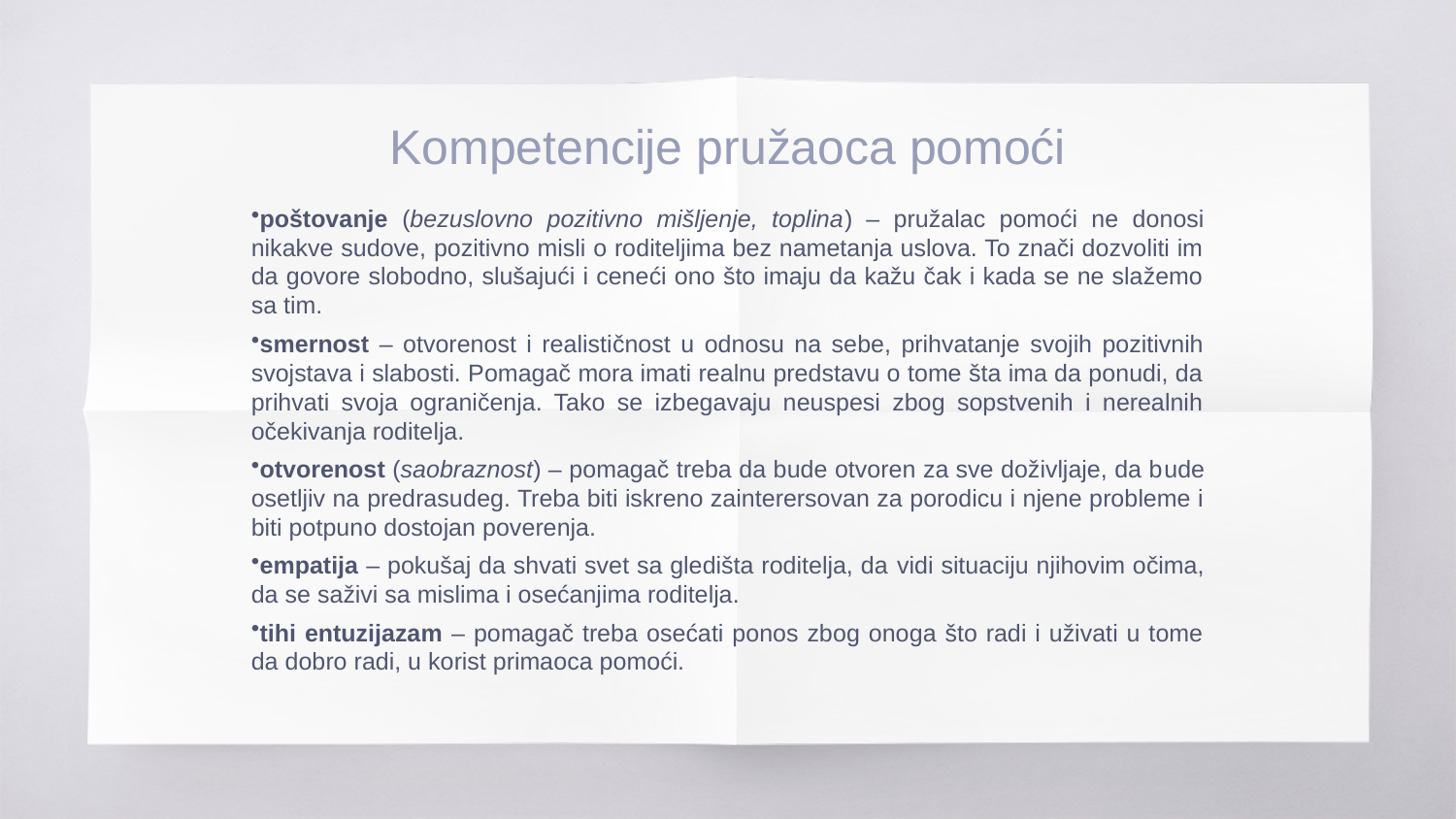

# Kompetencije pružaoca pomoći
poštovanje (bezuslovno pozitivno mišljenje, toplina) – pružalac pomoći ne donosi nikakve sudove, pozitivno misli o roditeljima bez nametanja uslova. To znači dozvoliti im da govore slobodno, slušajući i ceneći ono što imaju da kažu čak i kada se ne slažemo sa tim.
smernost – otvorenost i realističnost u odnosu na sebe, prihvatanje svojih pozitivnih svojstava i slabosti. Pomagač mora imati realnu predstavu o tome šta ima da ponudi, da prihvati svoja ograničenja. Tako se izbegavaju neuspesi zbog sopstvenih i nerealnih očekivanja roditelja.
otvorenost (saobraznost) – pomagač treba da bude otvoren za sve doživljaje, da bude osetljiv na predrasudeg. Treba biti iskreno zainterersovan za porodicu i njene probleme i biti potpuno dostojan poverenja.
empatija – pokušaj da shvati svet sa gledišta roditelja, da vidi situaciju njihovim očima, da se saživi sa mislima i osećanjima roditelja.
tihi entuzijazam – pomagač treba osećati ponos zbog onoga što radi i uživati u tome da dobro radi, u korist primaoca pomoći.